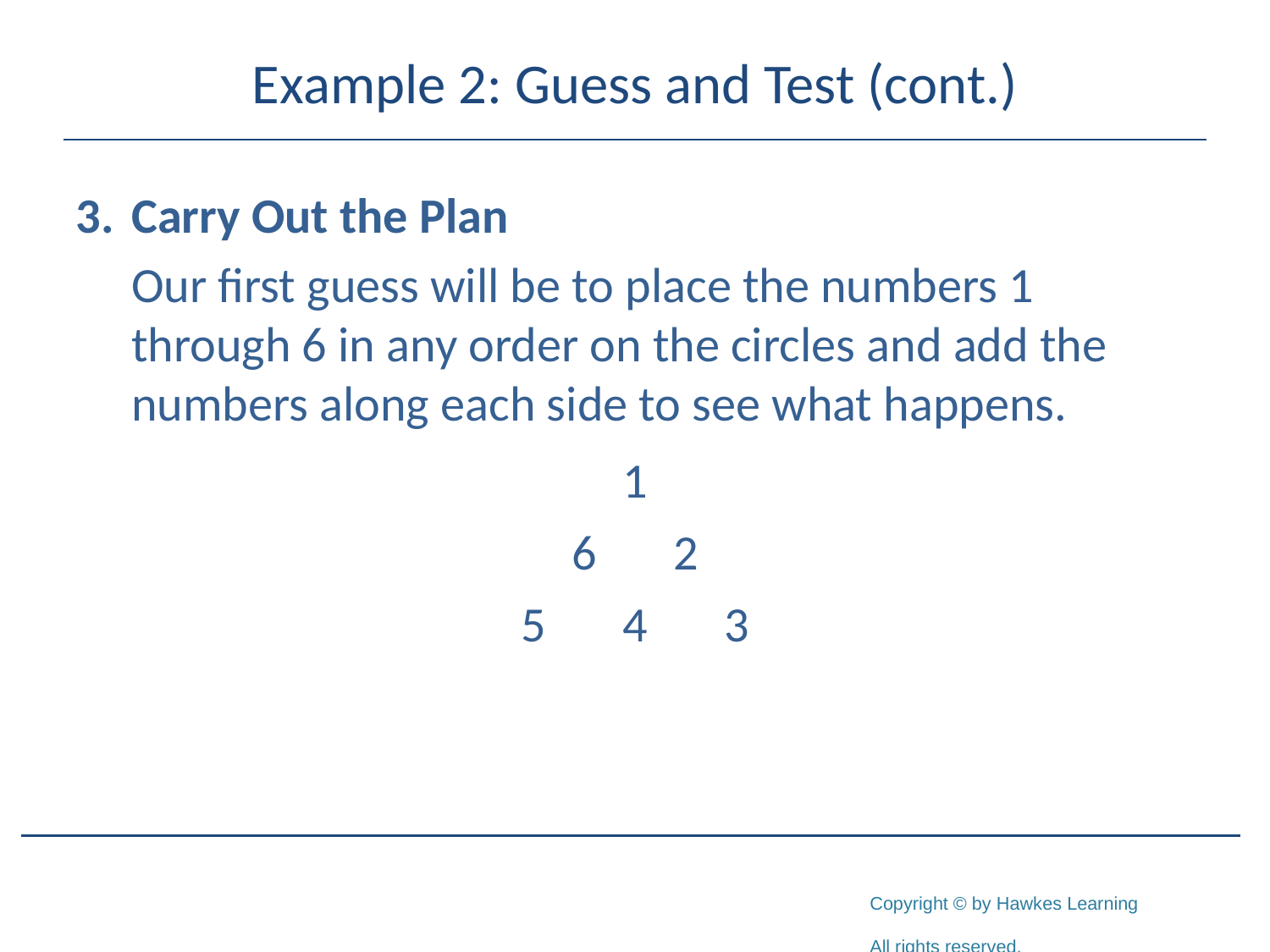

# Example 2: Guess and Test (cont.)
3.	Carry Out the Plan
	Our first guess will be to place the numbers 1 through 6 in any order on the circles and add the numbers along each side to see what happens.

|  |  | 1 |  |  |
| --- | --- | --- | --- | --- |
|  | 6 |  | 2 |  |
| 5 |  | 4 |  | 3 |